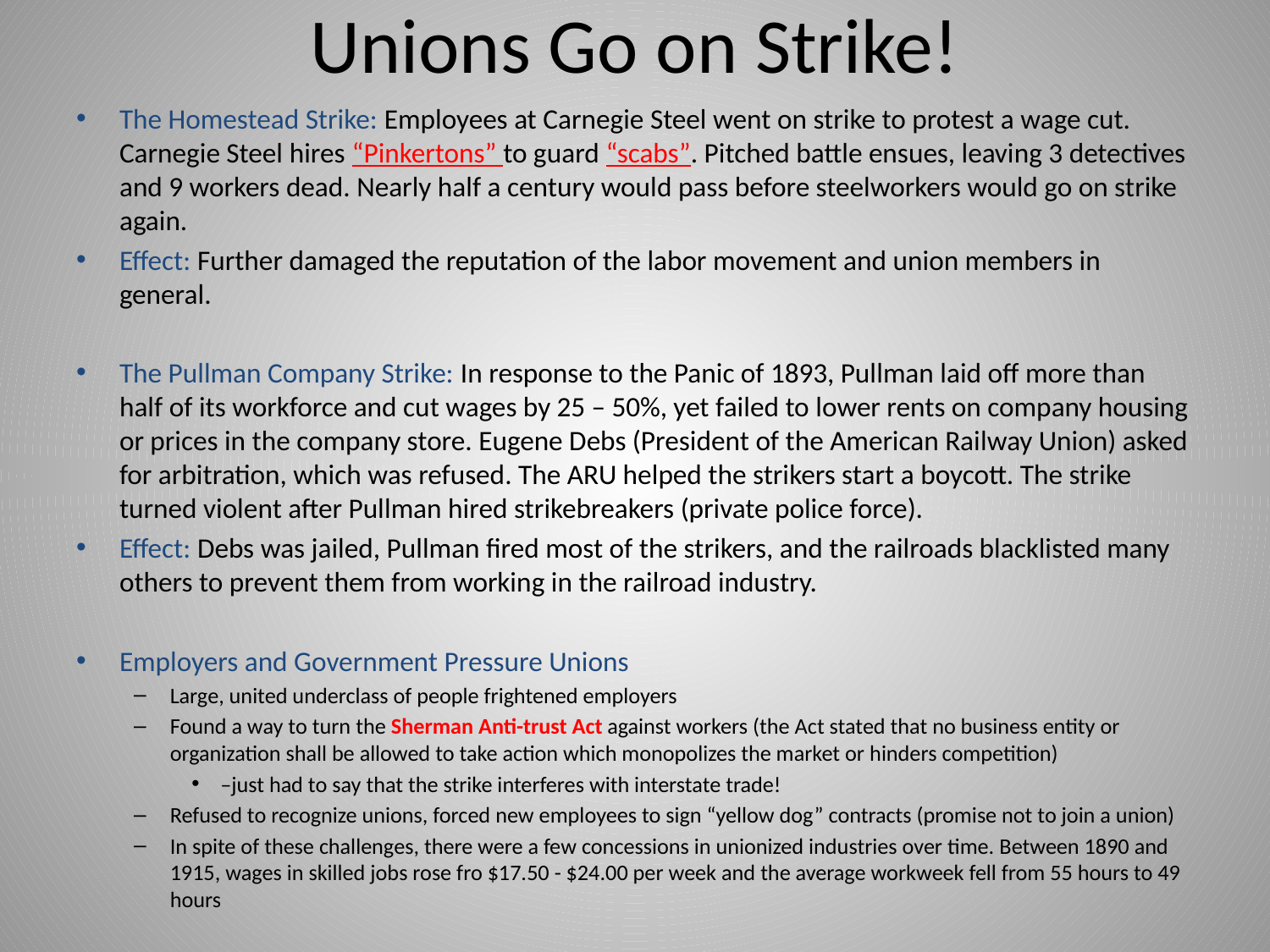

# Unions Go on Strike!
The Homestead Strike: Employees at Carnegie Steel went on strike to protest a wage cut. Carnegie Steel hires “Pinkertons” to guard “scabs”. Pitched battle ensues, leaving 3 detectives and 9 workers dead. Nearly half a century would pass before steelworkers would go on strike again.
Effect: Further damaged the reputation of the labor movement and union members in general.

The Pullman Company Strike: In response to the Panic of 1893, Pullman laid off more than half of its workforce and cut wages by 25 – 50%, yet failed to lower rents on company housing or prices in the company store. Eugene Debs (President of the American Railway Union) asked for arbitration, which was refused. The ARU helped the strikers start a boycott. The strike turned violent after Pullman hired strikebreakers (private police force).
Effect: Debs was jailed, Pullman fired most of the strikers, and the railroads blacklisted many others to prevent them from working in the railroad industry.

Employers and Government Pressure Unions
Large, united underclass of people frightened employers
Found a way to turn the Sherman Anti-trust Act against workers (the Act stated that no business entity or organization shall be allowed to take action which monopolizes the market or hinders competition)
–just had to say that the strike interferes with interstate trade!
Refused to recognize unions, forced new employees to sign “yellow dog” contracts (promise not to join a union)
In spite of these challenges, there were a few concessions in unionized industries over time. Between 1890 and 1915, wages in skilled jobs rose fro $17.50 - $24.00 per week and the average workweek fell from 55 hours to 49 hours